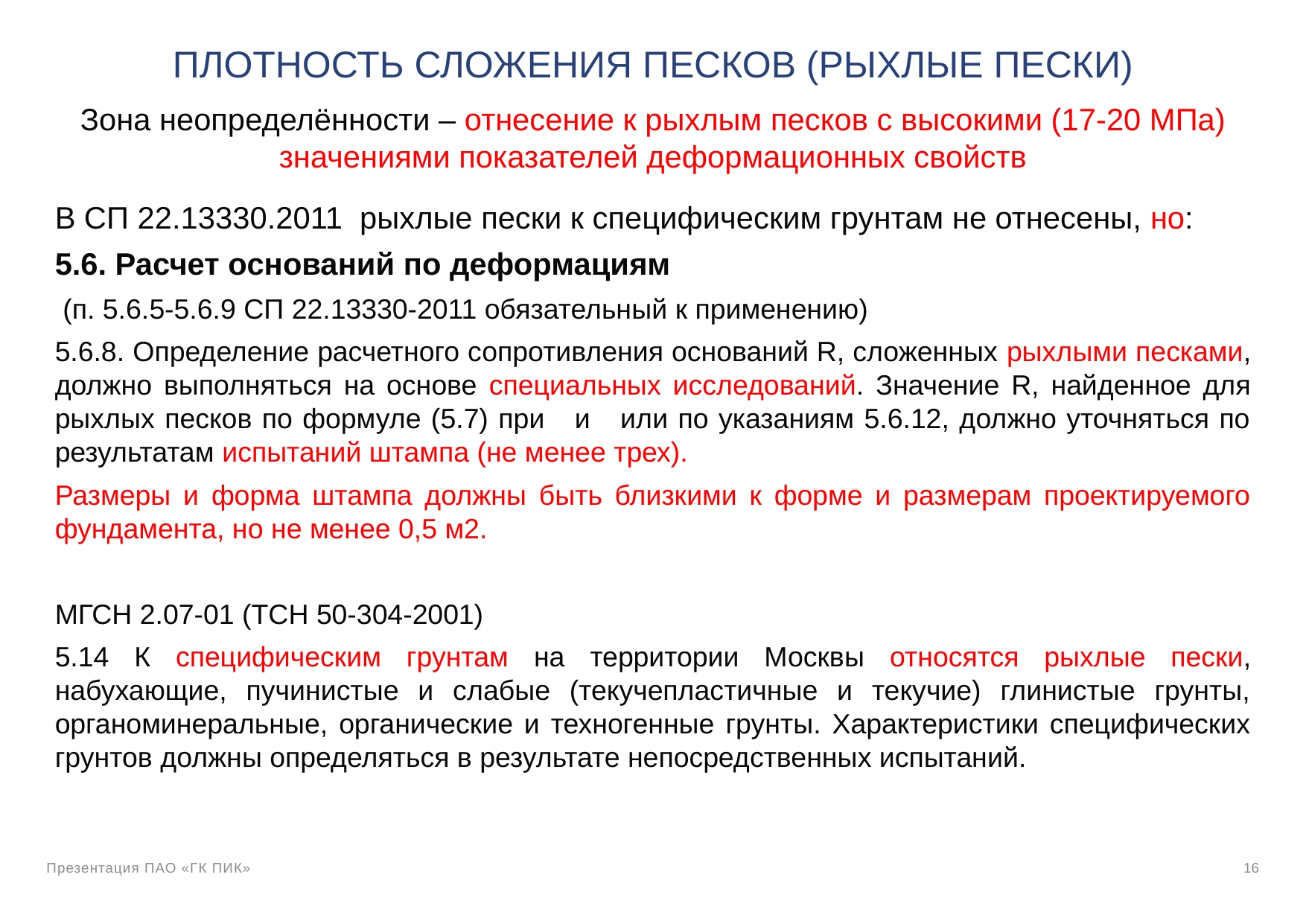

# ПЛОТНОСТЬ СЛОЖЕНИЯ ПЕСКОВ (РЫХЛЫЕ ПЕСКИ)
Зона неопределённости – отнесение к рыхлым песков с высокими (17-20 МПа) значениями показателей деформационных свойств
В СП 22.13330.2011  рыхлые пески к специфическим грунтам не отнесены, но:
5.6. Расчет оснований по деформациям
 (п. 5.6.5-5.6.9 СП 22.13330-2011 обязательный к применению)
5.6.8. Определение расчетного сопротивления оснований R, сложенных рыхлыми песками, должно выполняться на основе специальных исследований. Значение R, найденное для рыхлых песков по формуле (5.7) при   и   или по указаниям 5.6.12, должно уточняться по результатам испытаний штампа (не менее трех).
Размеры и форма штампа должны быть близкими к форме и размерам проектируемого фундамента, но не менее 0,5 м2.

МГСН 2.07-01 (ТСН 50-304-2001)
5.14 К специфическим грунтам на территории Москвы относятся рыхлые пески, набухающие, пучинистые и слабые (текучепластичные и текучие) глинистые грунты, органоминеральные, органические и техногенные грунты. Характеристики специфических грунтов должны определяться в результате непосредственных испытаний.

16
Презентация ПАО «ГК ПИК»